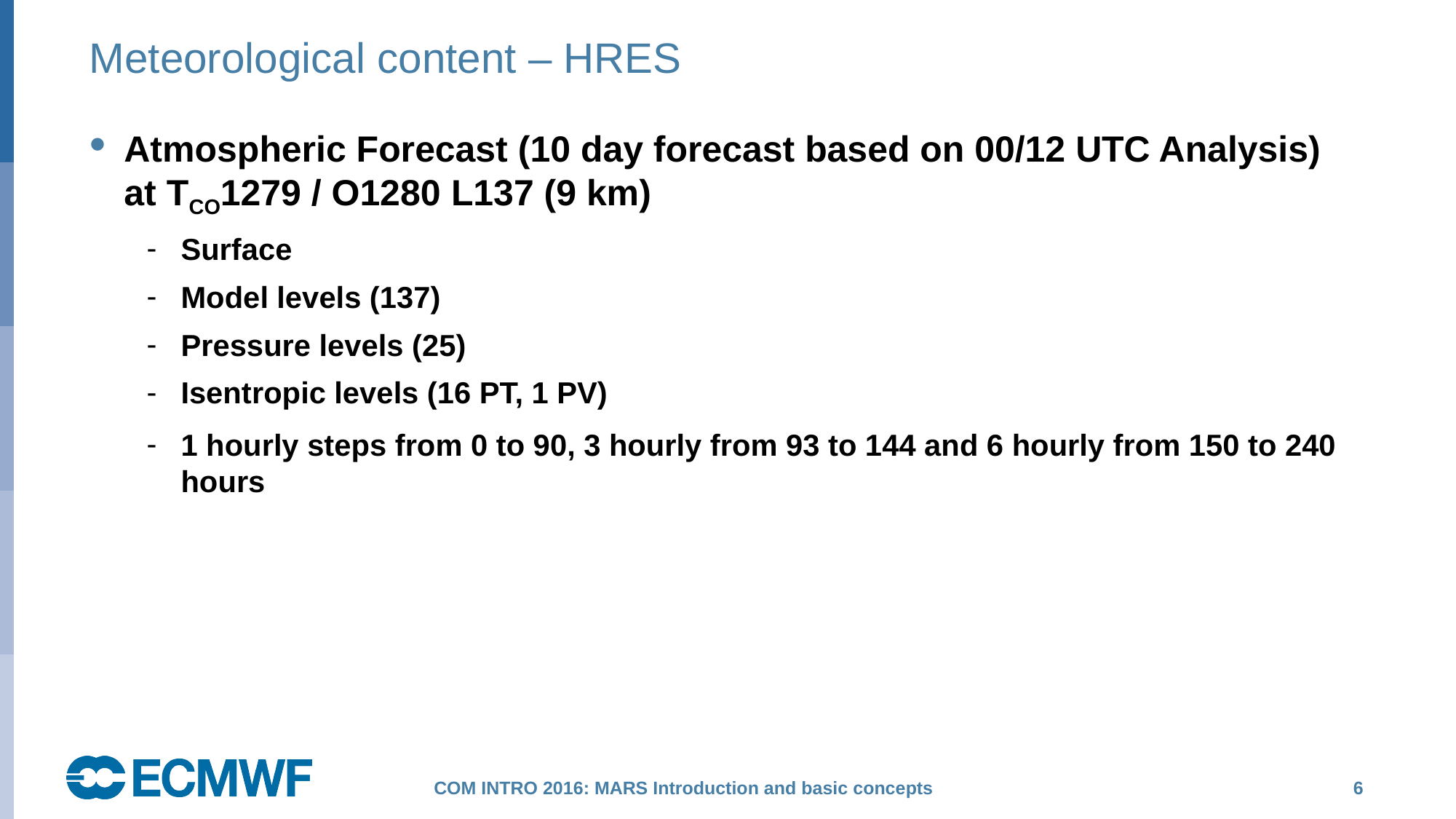

# Meteorological content – HRES
Atmospheric Forecast (10 day forecast based on 00/12 UTC Analysis) at TCO1279 / O1280 L137 (9 km)
Surface
Model levels (137)
Pressure levels (25)
Isentropic levels (16 PT, 1 PV)
1 hourly steps from 0 to 90, 3 hourly from 93 to 144 and 6 hourly from 150 to 240 hours
 6
COM INTRO 2016: MARS Introduction and basic concepts